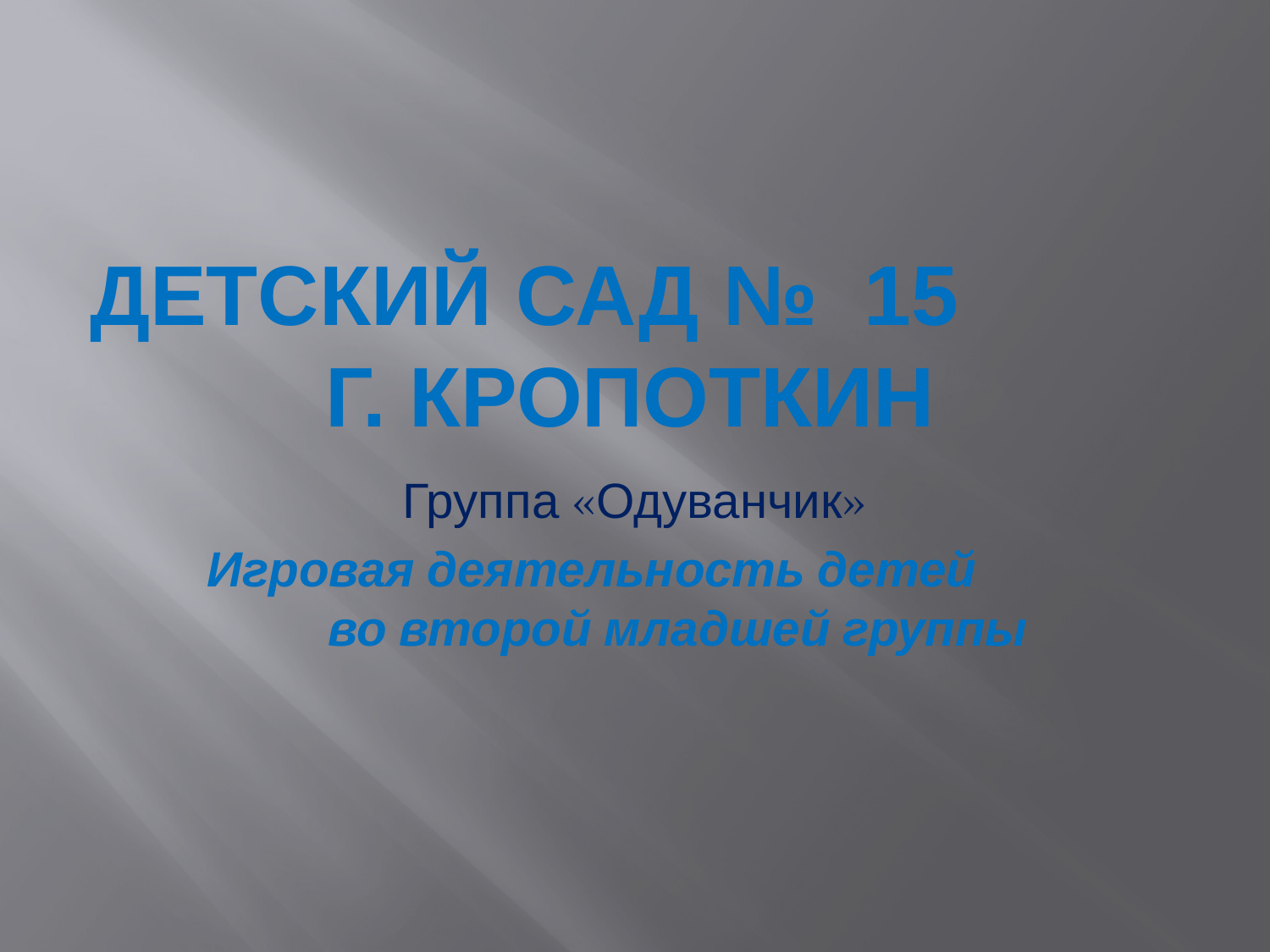

# Детский сад №  15          г. Кропоткин
Группа «Одуванчик»
Игровая деятельность детей               во второй младшей группы